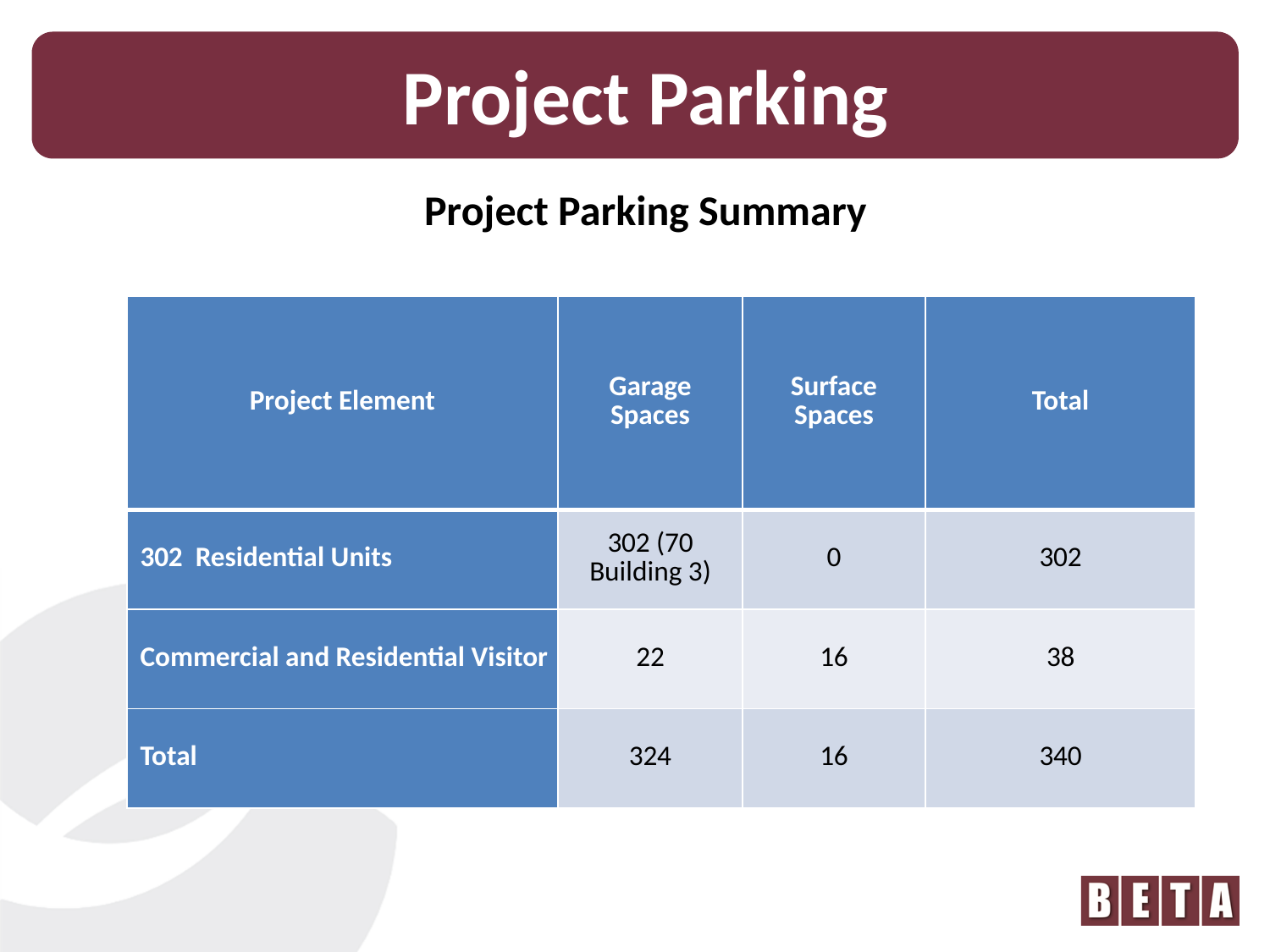

Project Parking
Project Parking Summary

| Project Element | Garage Spaces | Surface Spaces | Total |
| --- | --- | --- | --- |
| 302 Residential Units | 302 (70 Building 3) | 0 | 302 |
| Commercial and Residential Visitor | 22 | 16 | 38 |
| Total | 324 | 16 | 340 |